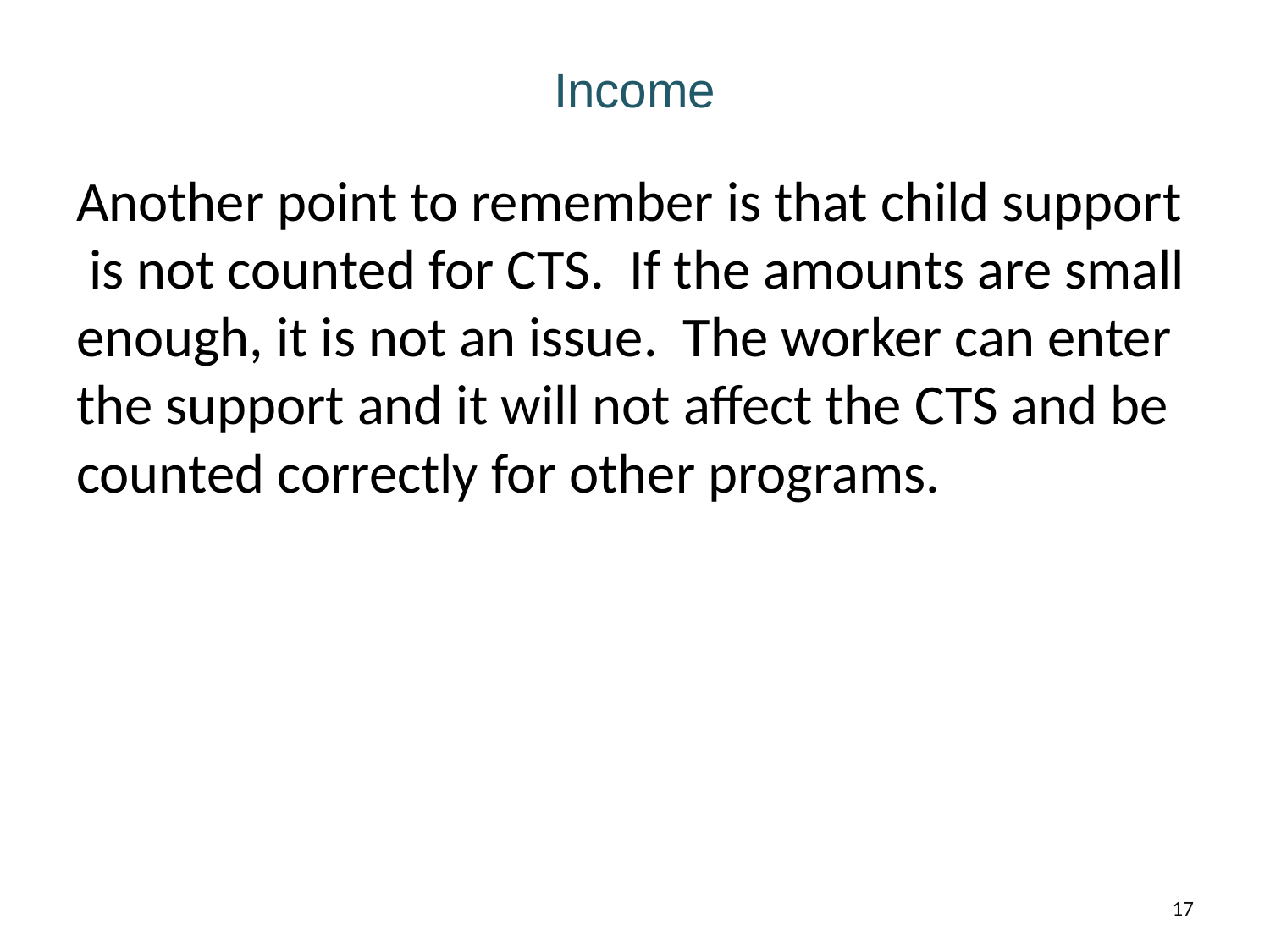

# Income
Another point to remember is that child support  is not counted for CTS.  If the amounts are small enough, it is not an issue.  The worker can enter the support and it will not affect the CTS and be counted correctly for other programs.

17